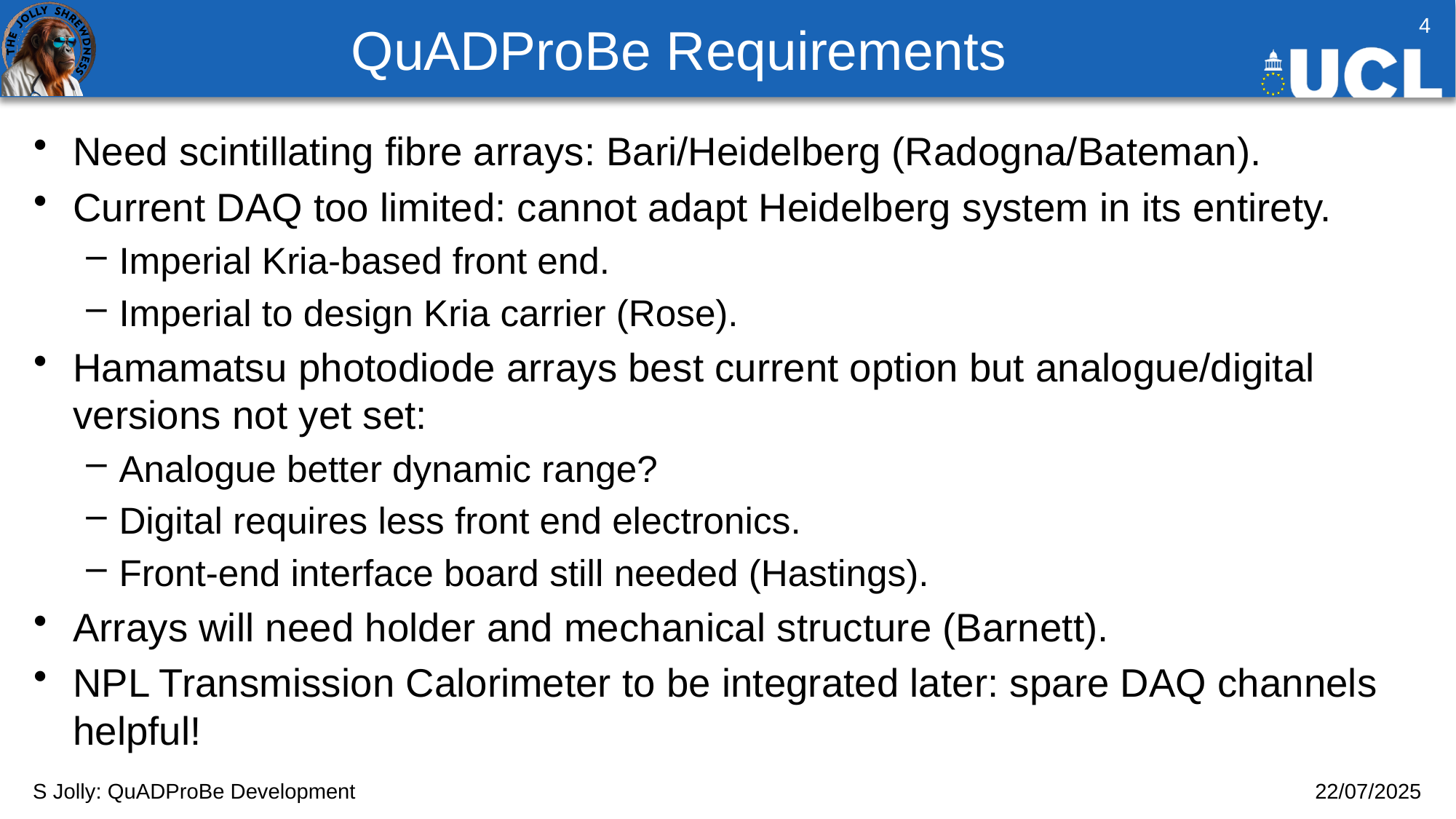

# QuADProBe Requirements
4
Need scintillating fibre arrays: Bari/Heidelberg (Radogna/Bateman).
Current DAQ too limited: cannot adapt Heidelberg system in its entirety.
Imperial Kria-based front end.
Imperial to design Kria carrier (Rose).
Hamamatsu photodiode arrays best current option but analogue/digital versions not yet set:
Analogue better dynamic range?
Digital requires less front end electronics.
Front-end interface board still needed (Hastings).
Arrays will need holder and mechanical structure (Barnett).
NPL Transmission Calorimeter to be integrated later: spare DAQ channels helpful!
S Jolly: QuADProBe Development
22/07/2025